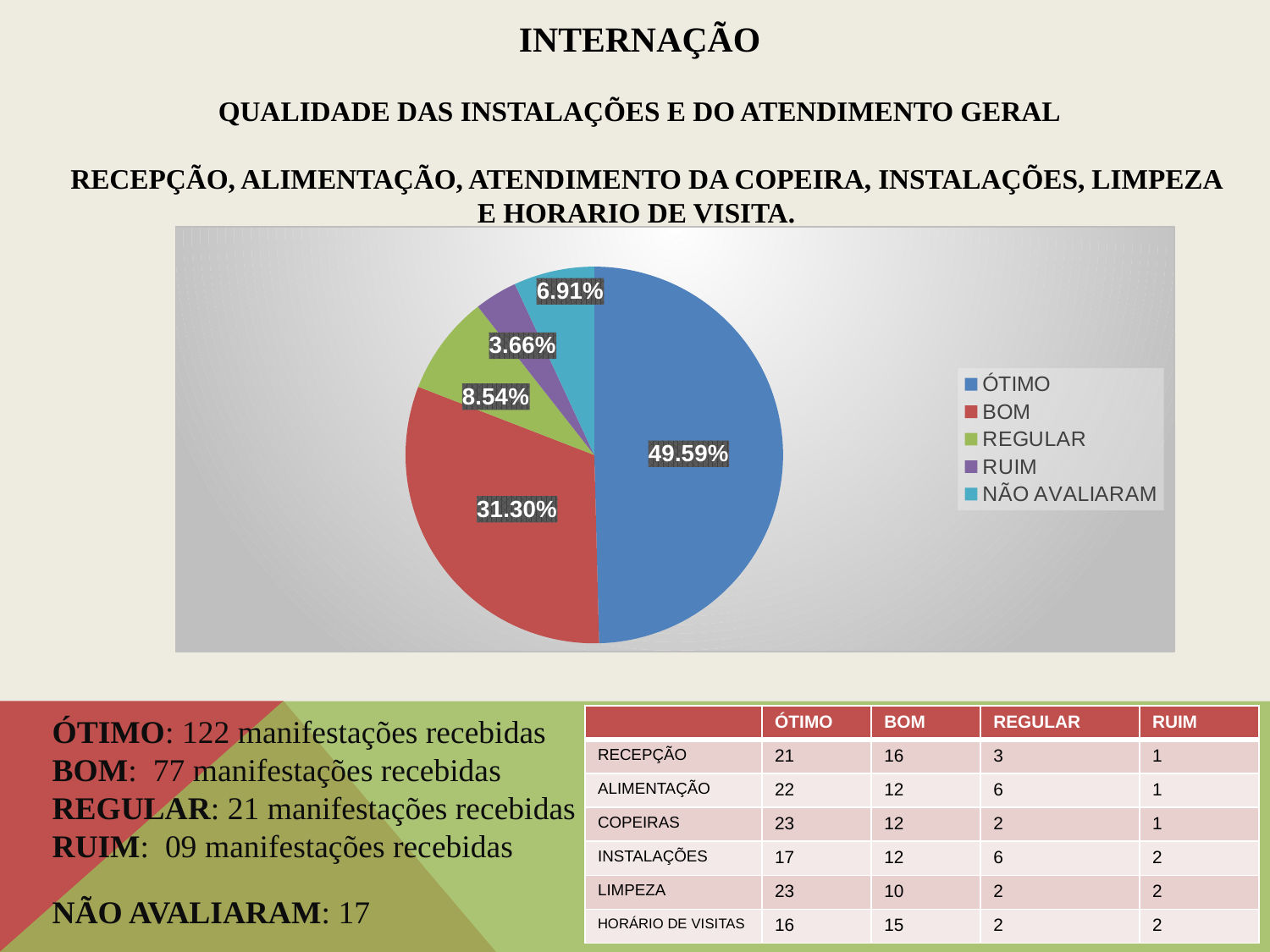

# Internação QUALIDADE DAS INSTALAÇÕES E DO ATENDIMENTO GERAL RECEPÇÃO, ALIMENTAÇÃO, ATENDIMENTO DA COPEIRA, INSTALAÇÕES, LIMPEZA E HORARIO DE VISITA.

### Chart

| Category | Colunas1 |
|---|---|
| ÓTIMO | 122.0 |
| BOM | 77.0 |
| REGULAR | 21.0 |
| RUIM | 9.0 |
| NÃO AVALIARAM | 17.0 |
|  | ÓTIMO | BOM | REGULAR | RUIM |
| --- | --- | --- | --- | --- |
| RECEPÇÃO | 21 | 16 | 3 | 1 |
| ALIMENTAÇÃO | 22 | 12 | 6 | 1 |
| COPEIRAS | 23 | 12 | 2 | 1 |
| INSTALAÇÕES | 17 | 12 | 6 | 2 |
| LIMPEZA | 23 | 10 | 2 | 2 |
| HORÁRIO DE VISITAS | 16 | 15 | 2 | 2 |
ÓTIMO: 122 manifestações recebidas
BOM:  77 manifestações recebidas
REGULAR: 21 manifestações recebidas
RUIM:  09 manifestações recebidas

NÃO AVALIARAM: 17